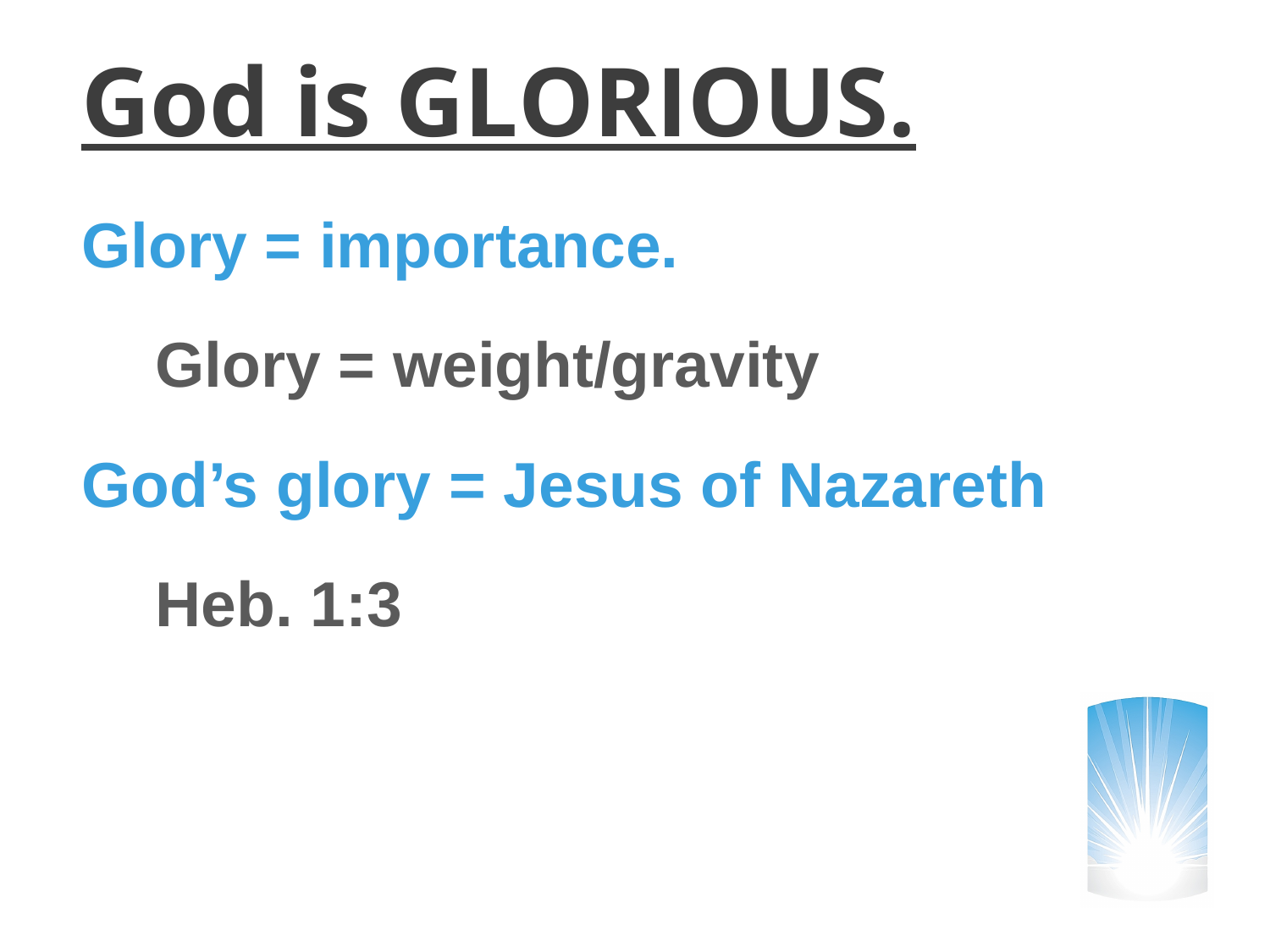

God is GLORIOUS.
Glory = importance.
Glory = weight/gravity
God’s glory = Jesus of Nazareth
Heb. 1:3